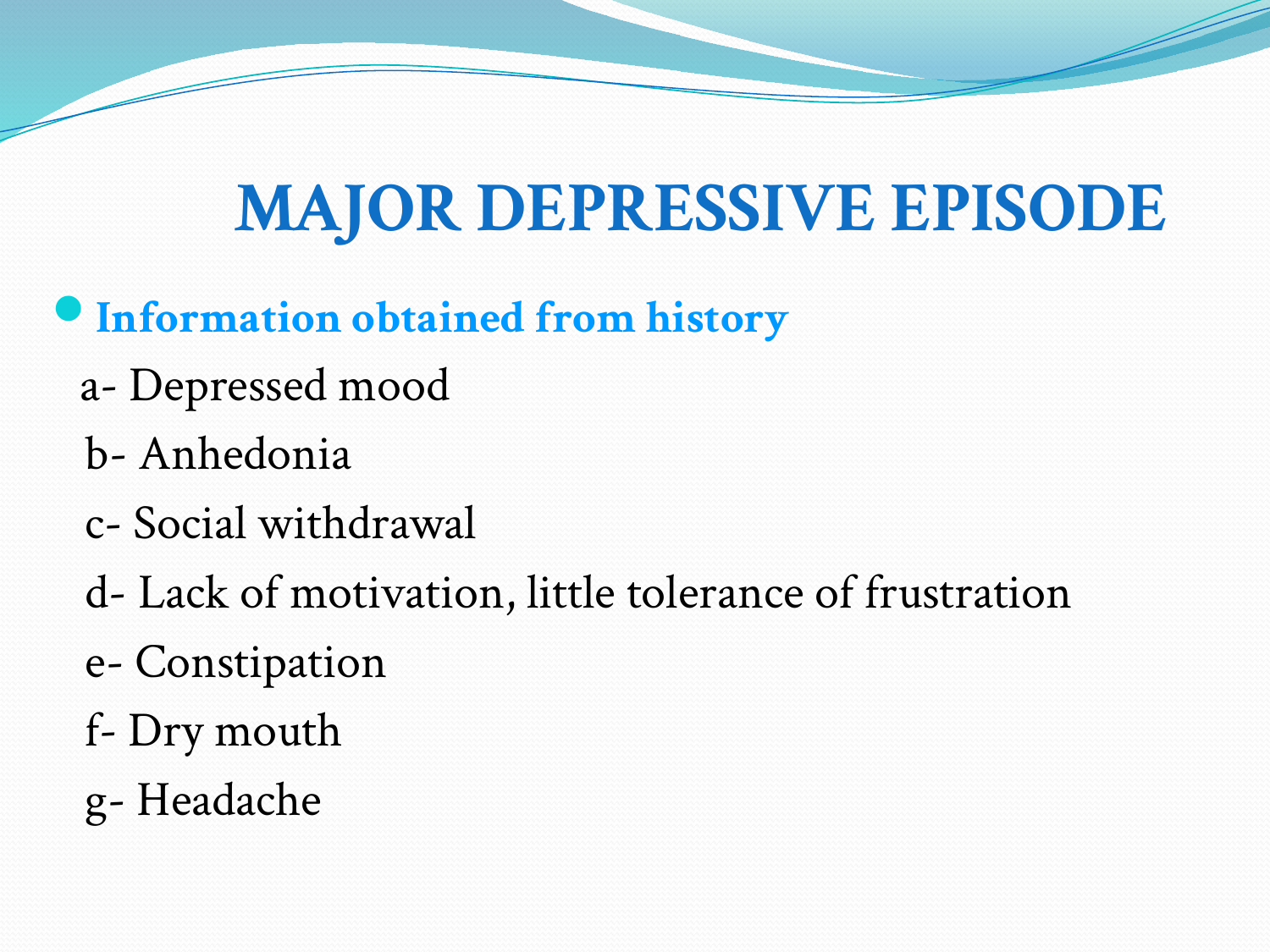

# MAJOR DEPRESSIVE EPISODE
Information obtained from history
   a- Depressed mood
   b- Anhedonia
   c- Social withdrawal
   d- Lack of motivation, little tolerance of frustration
   e- Constipation
   f- Dry mouth
   g- Headache